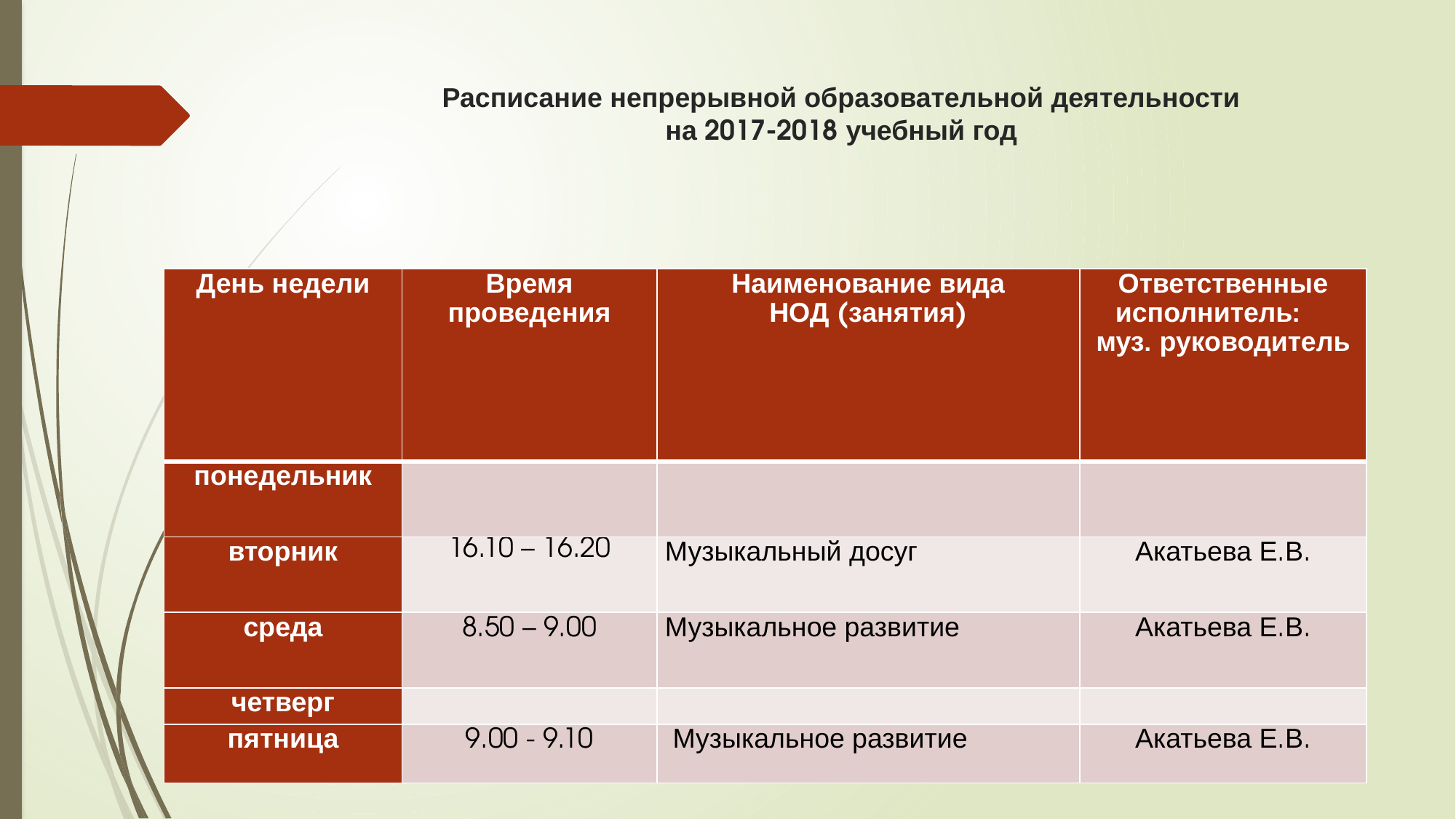

# Расписание непрерывной образовательной деятельности на 2017-2018 учебный год
| День недели | Время проведения | Наименование вида НОД (занятия) | Ответственные исполнитель: муз. руководитель |
| --- | --- | --- | --- |
| понедельник |  |  |  |
| вторник | 16.10 – 16.20 | Музыкальный досуг | Акатьева Е.В. |
| среда | 8.50 – 9.00 | Музыкальное развитие | Акатьева Е.В. |
| четверг |  |  |  |
| пятница | 9.00 - 9.10 | Музыкальное развитие | Акатьева Е.В. |